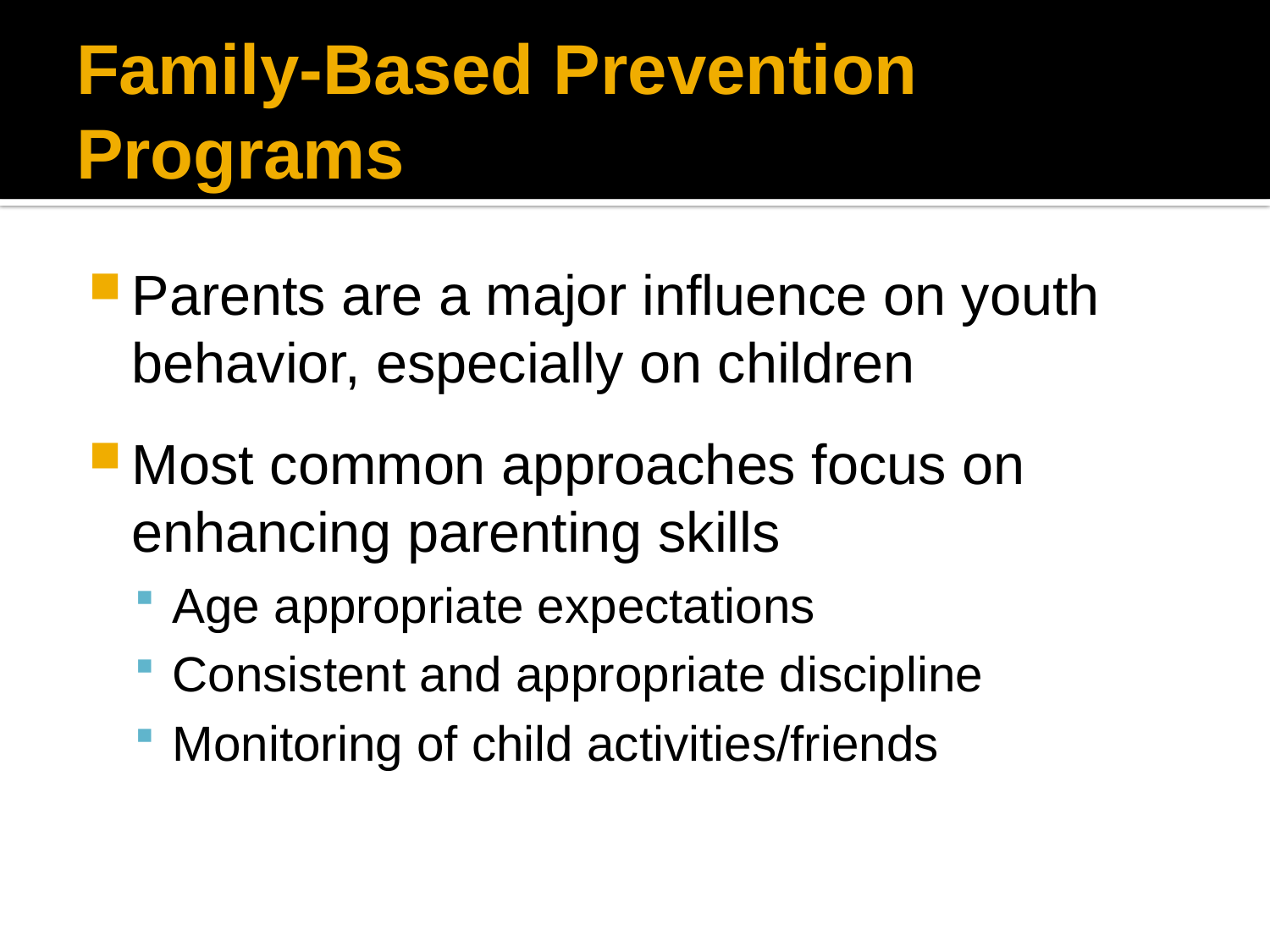

Parents are a major influence on youth behavior, especially on children
Most common approaches focus on enhancing parenting skills
Age appropriate expectations
Consistent and appropriate discipline
Monitoring of child activities/friends

Family-Based Prevention Programs